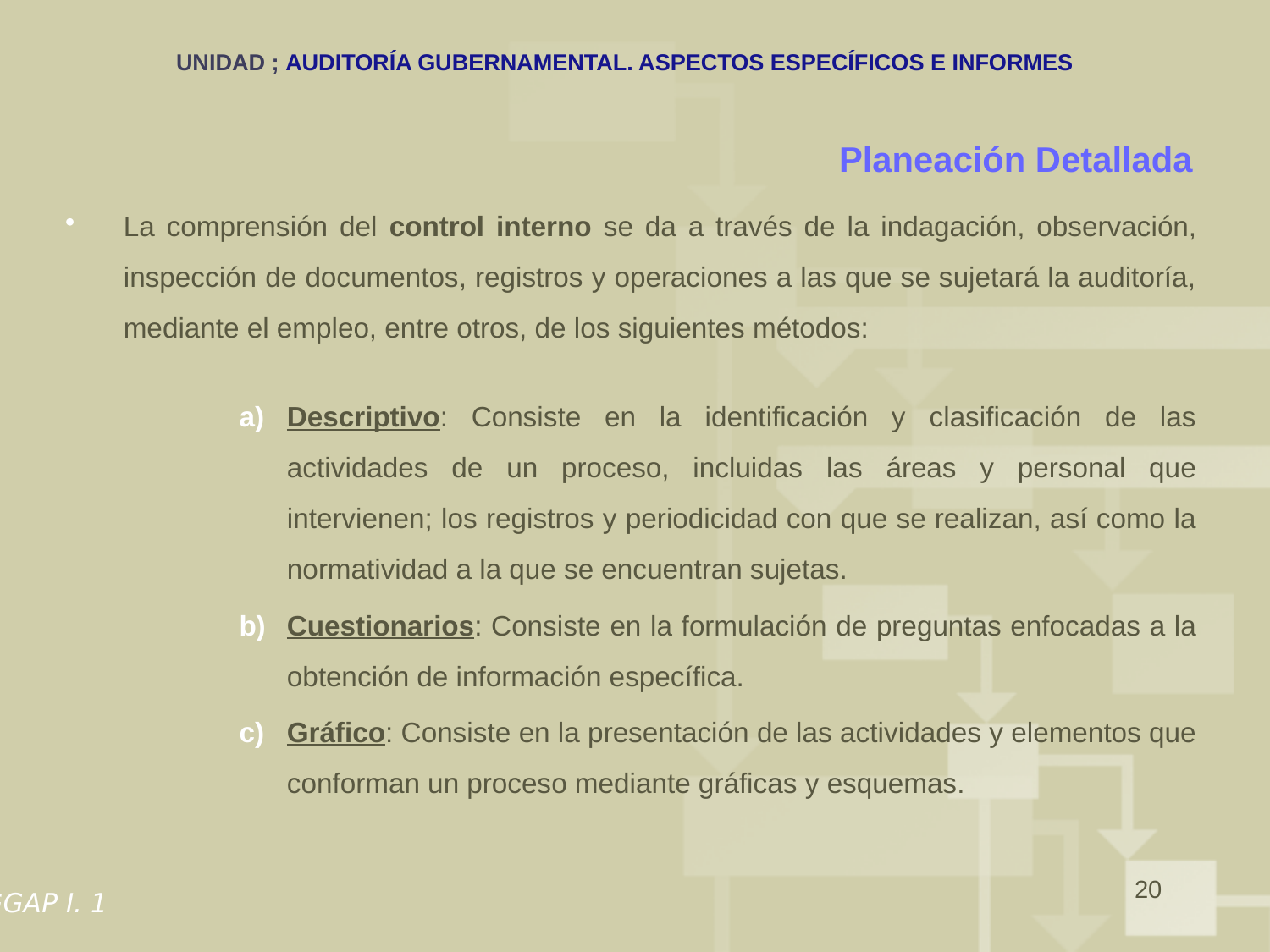

# UNIDAD ; AUDITORÍA GUBERNAMENTAL. ASPECTOS ESPECÍFICOS E INFORMES
Planeación Detallada

La comprensión del control interno se da a través de la indagación, observación, inspección de documentos, registros y operaciones a las que se sujetará la auditoría, mediante el empleo, entre otros, de los siguientes métodos:

Descriptivo: Consiste en la identificación y clasificación de las actividades de un proceso, incluidas las áreas y personal que intervienen; los registros y periodicidad con que se realizan, así como la normatividad a la que se encuentran sujetas.
Cuestionarios: Consiste en la formulación de preguntas enfocadas a la obtención de información específica.
Gráfico: Consiste en la presentación de las actividades y elementos que conforman un proceso mediante gráficas y esquemas.
20
GGAP I. 1